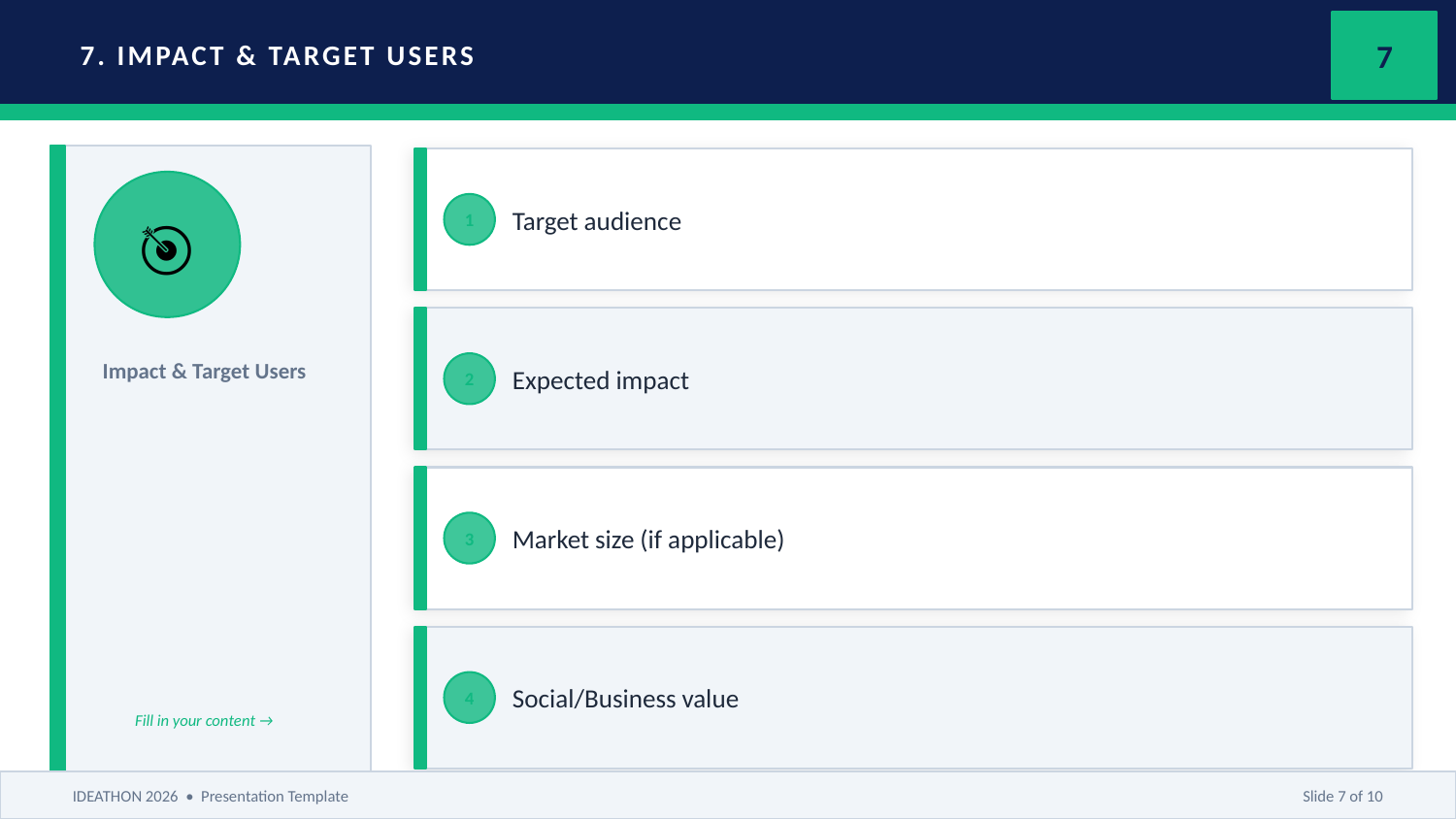

7. IMPACT & TARGET USERS

7

Target audience

🎯

1

Expected impact
Impact & Target Users

2

Market size (if applicable)

3

Social/Business value

4
Fill in your content →

IDEATHON 2026  •  Presentation Template
Slide 7 of 10